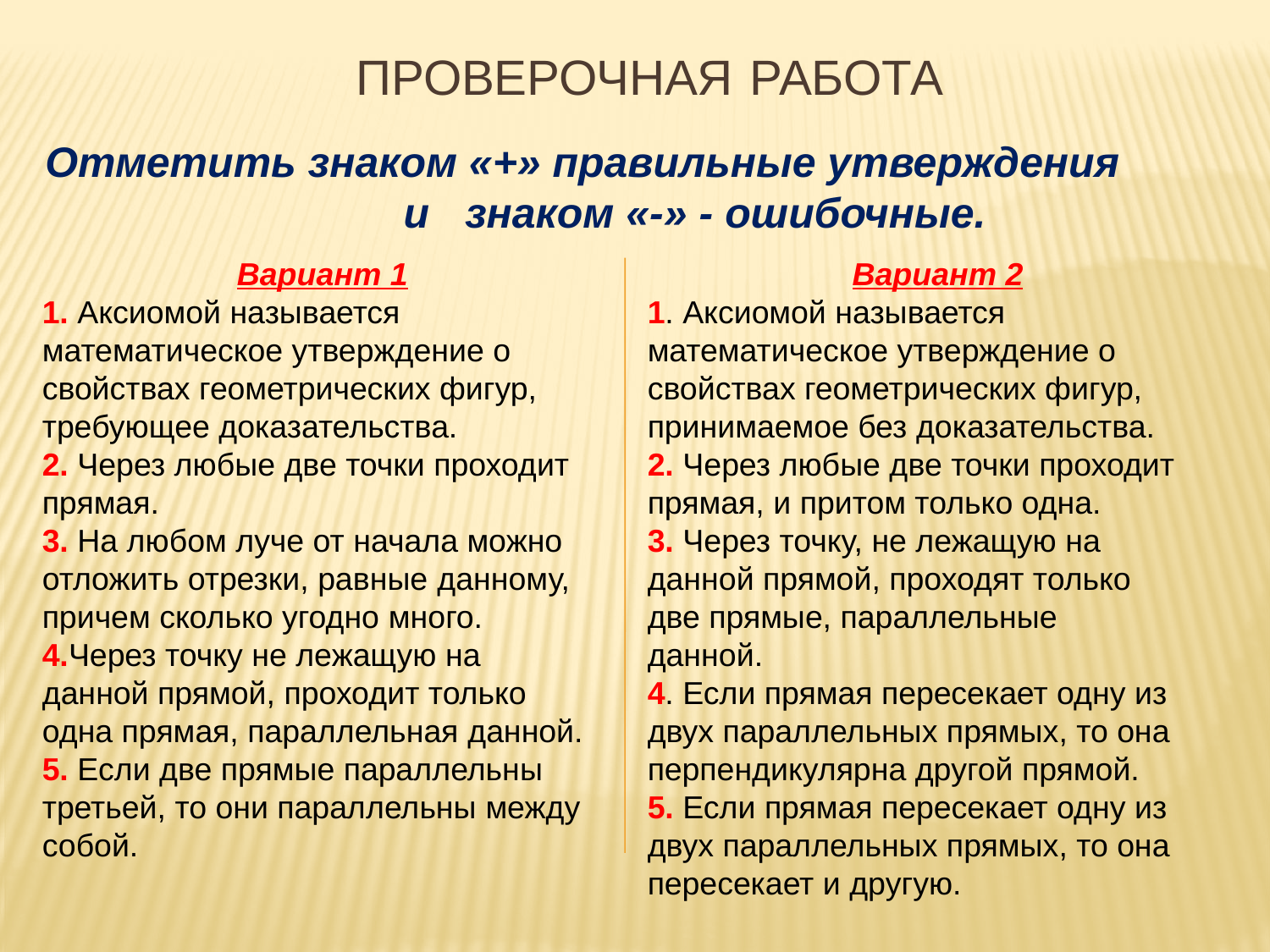

Проверочная работа
Отметить знаком «+» правильные утверждения                    и   знаком «-» - ошибочные.
Вариант 1
1. Аксиомой называется
математическое утверждение о свойствах геометрических фигур, требующее доказательства.
2. Через любые две точки проходит прямая.
3. На любом луче от начала можно отложить отрезки, равные данному, причем сколько угодно много.
4.Через точку не лежащую на
данной прямой, проходит только одна прямая, параллельная данной.
5. Если две прямые параллельны третьей, то они параллельны между собой.
Вариант 2
1. Аксиомой называется
математическое утверждение о
свойствах геометрических фигур,
принимаемое без доказательства.
2. Через любые две точки проходит
прямая, и притом только одна.
3. Через точку, не лежащую на
данной прямой, проходят только
две прямые, параллельные
данной.
4. Если прямая пересекает одну из
двух параллельных прямых, то она
перпендикулярна другой прямой.
5. Если прямая пересекает одну из
двух параллельных прямых, то она
пересекает и другую.